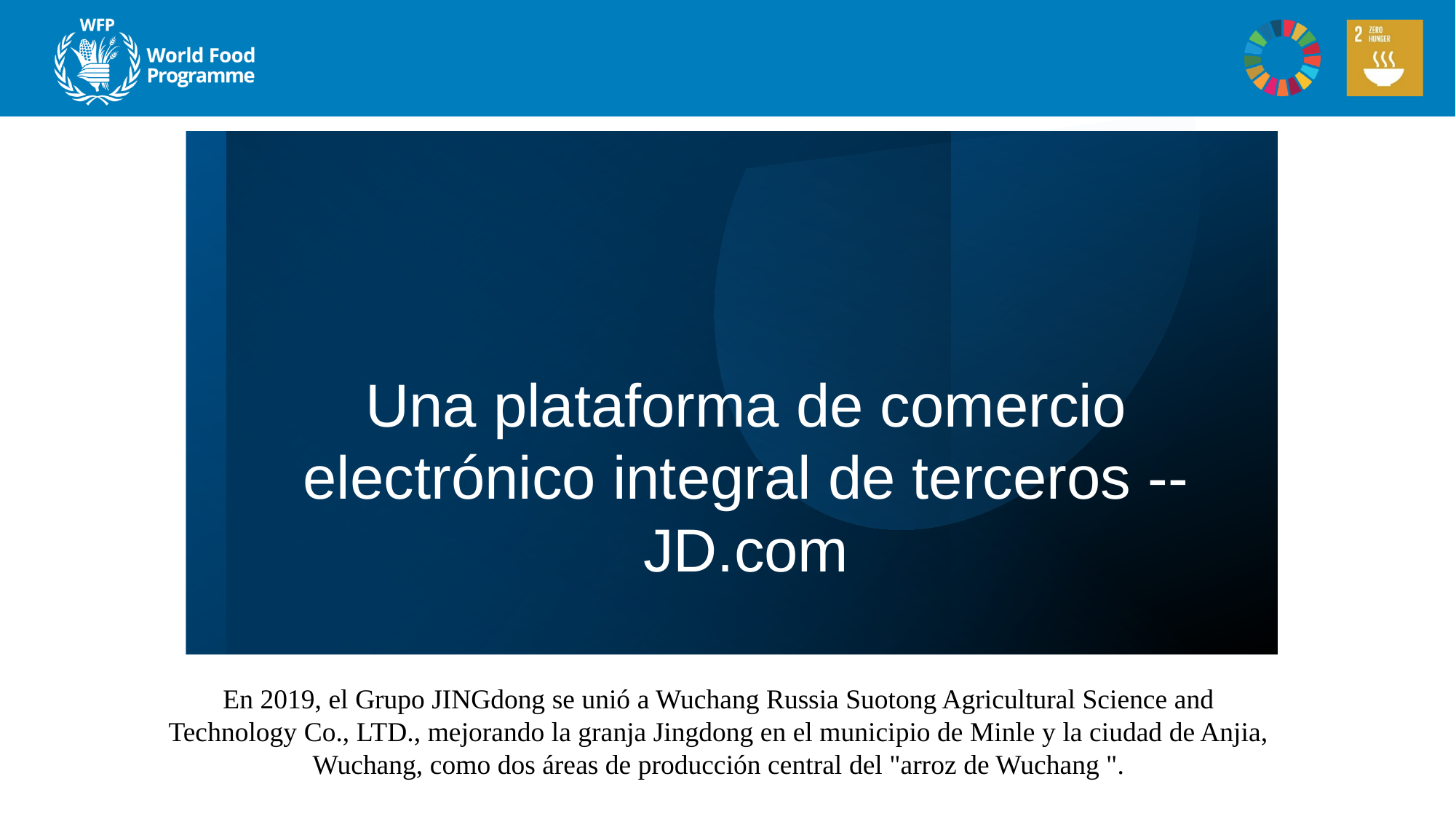

Una plataforma de comercio electrónico integral de terceros -- JD.com
En 2019, el Grupo JINGdong se unió a Wuchang Russia Suotong Agricultural Science and Technology Co., LTD., mejorando la granja Jingdong en el municipio de Minle y la ciudad de Anjia, Wuchang, como dos áreas de producción central del "arroz de Wuchang ".